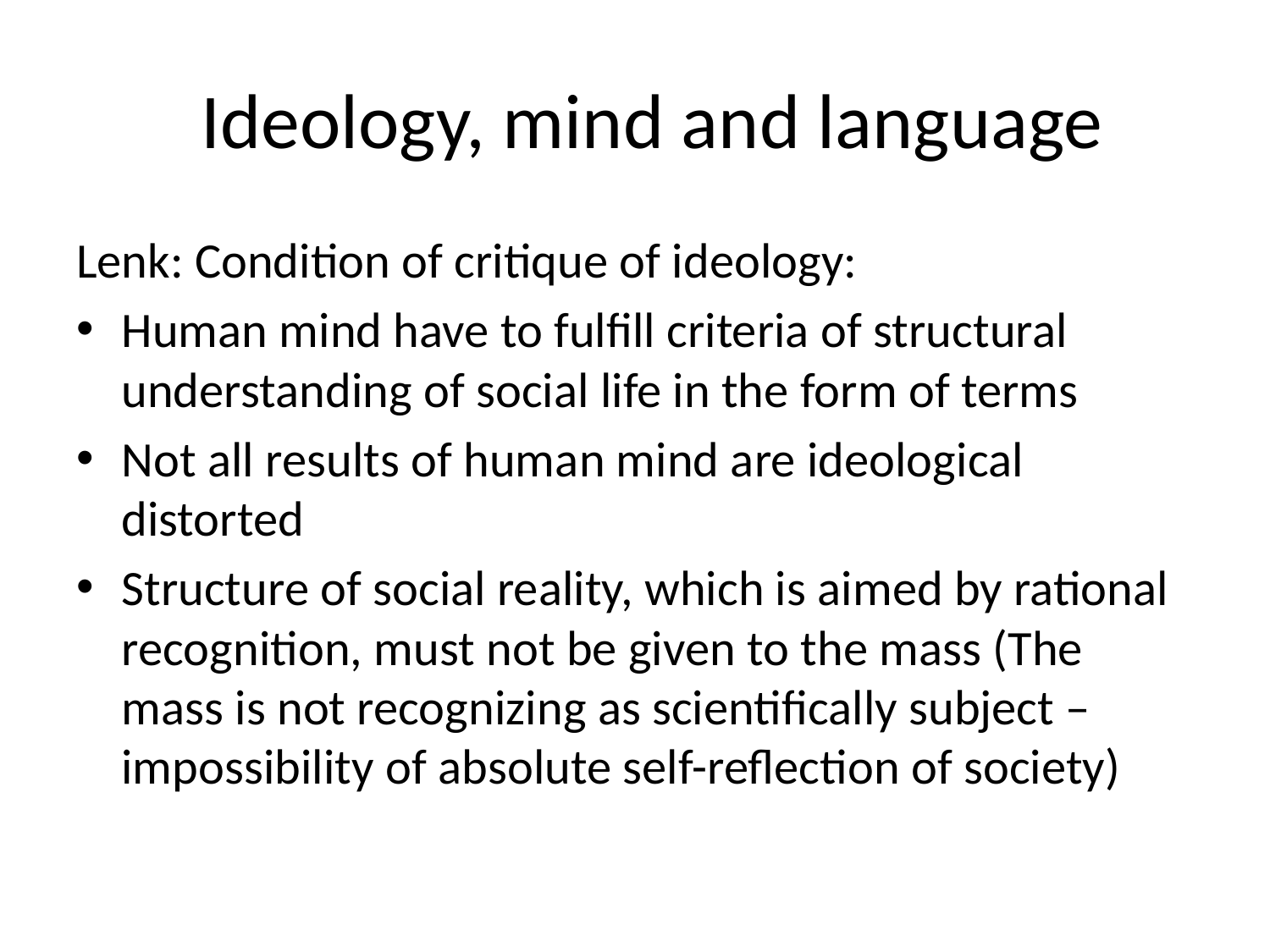

# Ideology, mind and language
Lenk: Condition of critique of ideology:
Human mind have to fulfill criteria of structural understanding of social life in the form of terms
Not all results of human mind are ideological distorted
Structure of social reality, which is aimed by rational recognition, must not be given to the mass (The mass is not recognizing as scientifically subject – impossibility of absolute self-reflection of society)